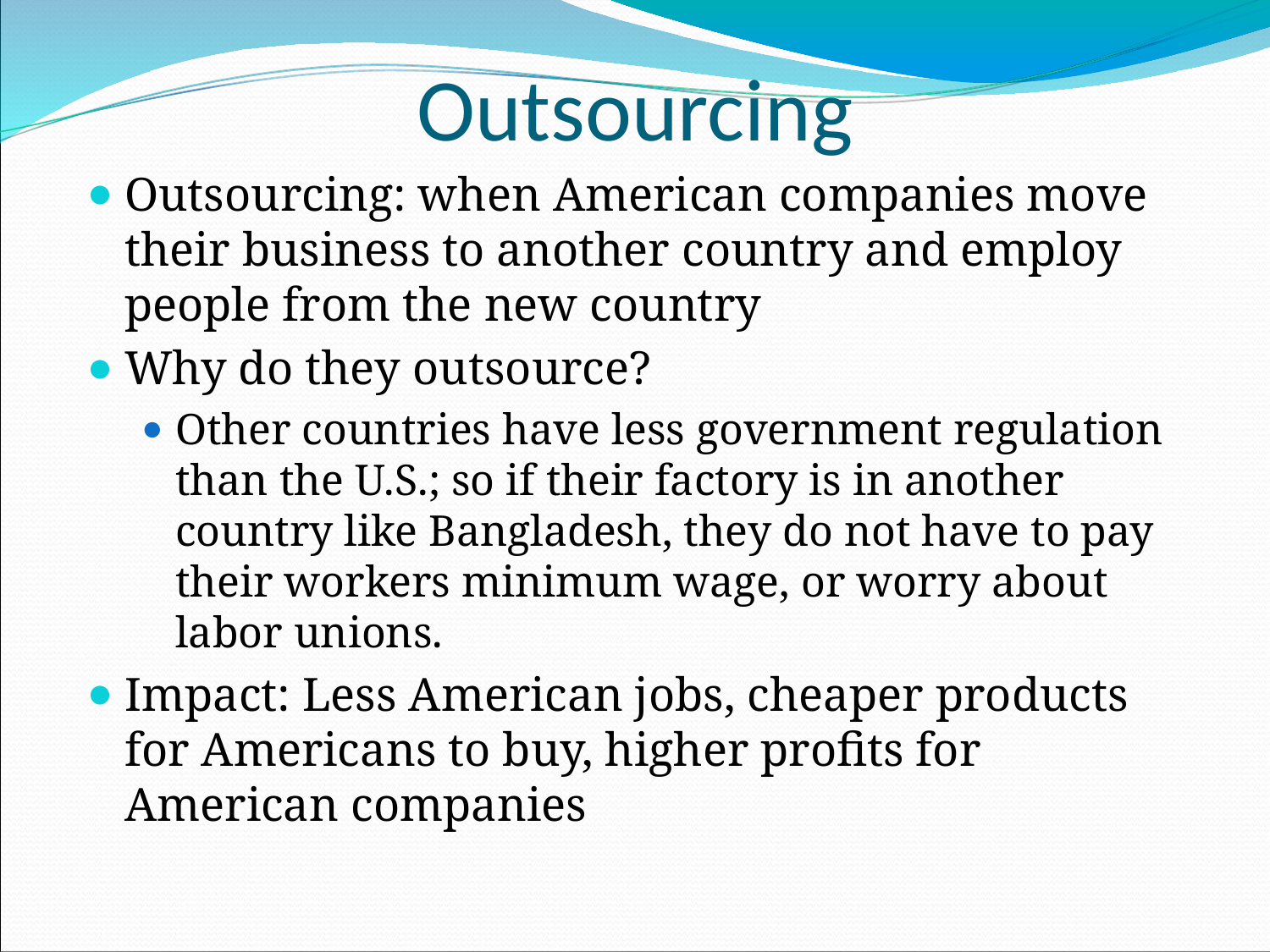

# Outsourcing
Outsourcing: when American companies move their business to another country and employ people from the new country
Why do they outsource?
Other countries have less government regulation than the U.S.; so if their factory is in another country like Bangladesh, they do not have to pay their workers minimum wage, or worry about labor unions.
Impact: Less American jobs, cheaper products for Americans to buy, higher profits for American companies